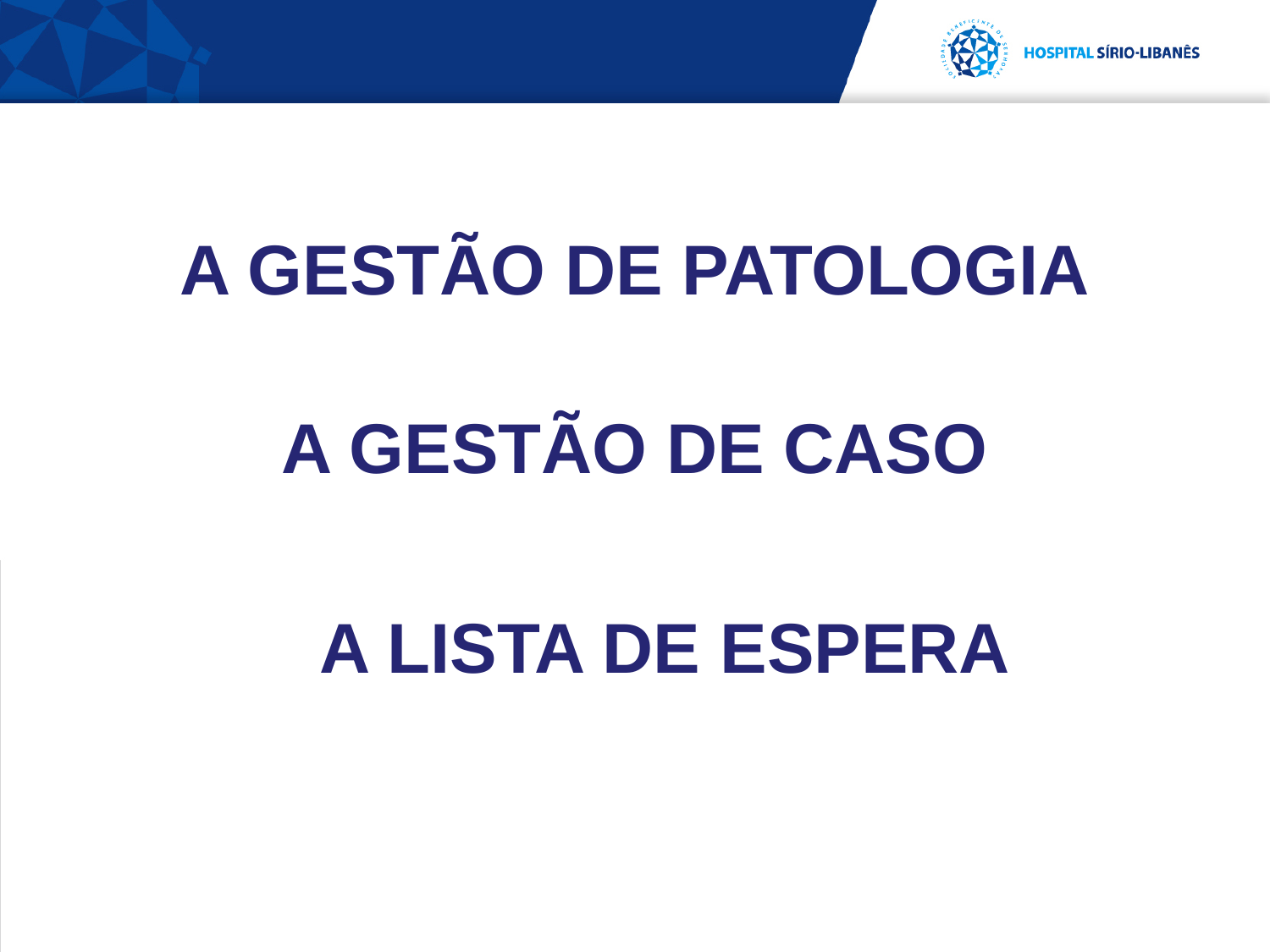

# A GESTÃO DE PATOLOGIA
A GESTÃO DE CASO
A LISTA DE ESPERA